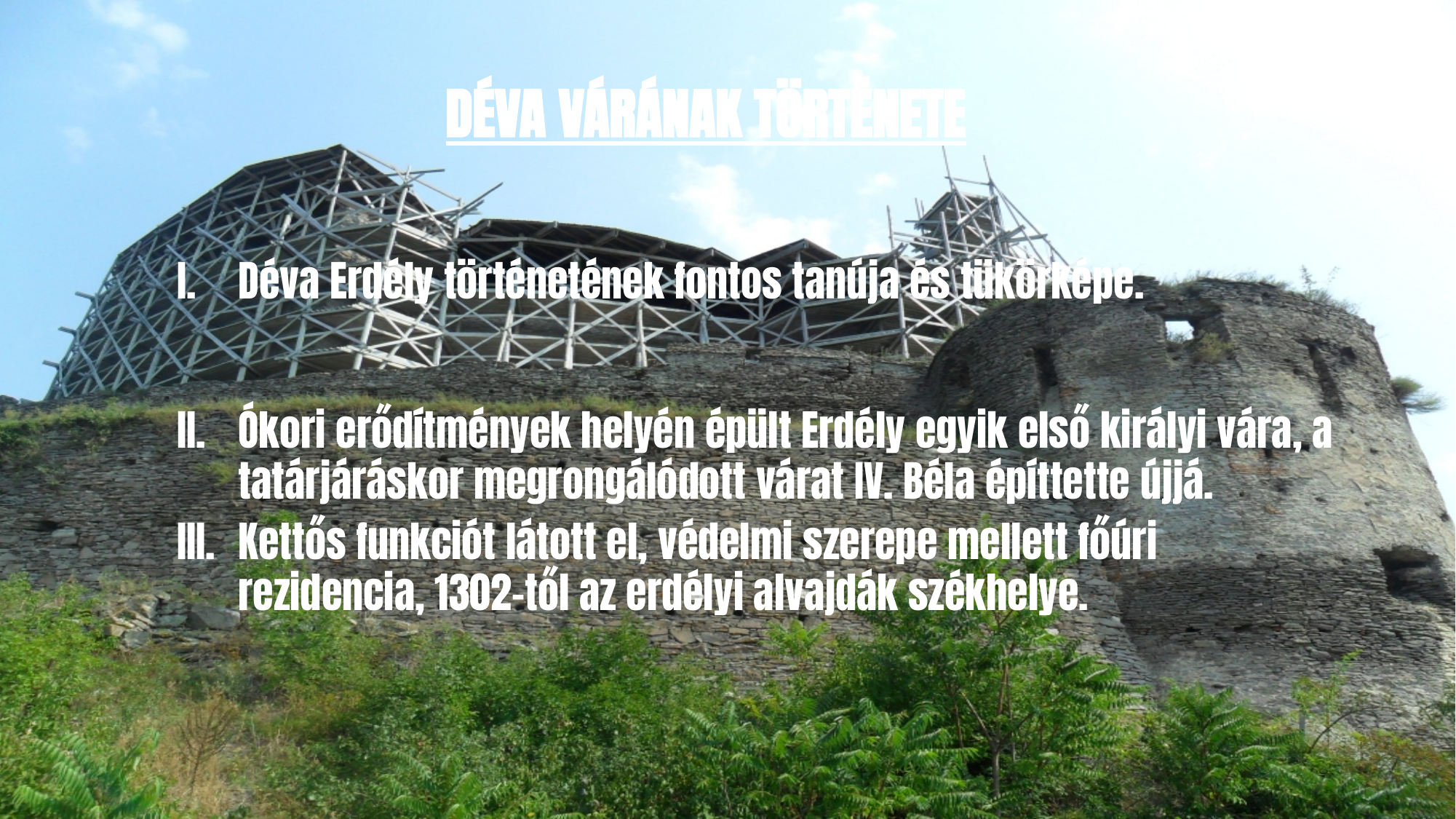

DÉVA VÁRÁNAK TÖRTÉNETE
Déva Erdély történetének fontos tanúja és tükörképe.

Ókori erődítmények helyén épült Erdély egyik első királyi vára, a tatárjáráskor megrongálódott várat IV. Béla építtette újjá.
Kettős funkciót látott el, védelmi szerepe mellett főúri rezidencia, 1302-től az erdélyi alvajdák székhelye.